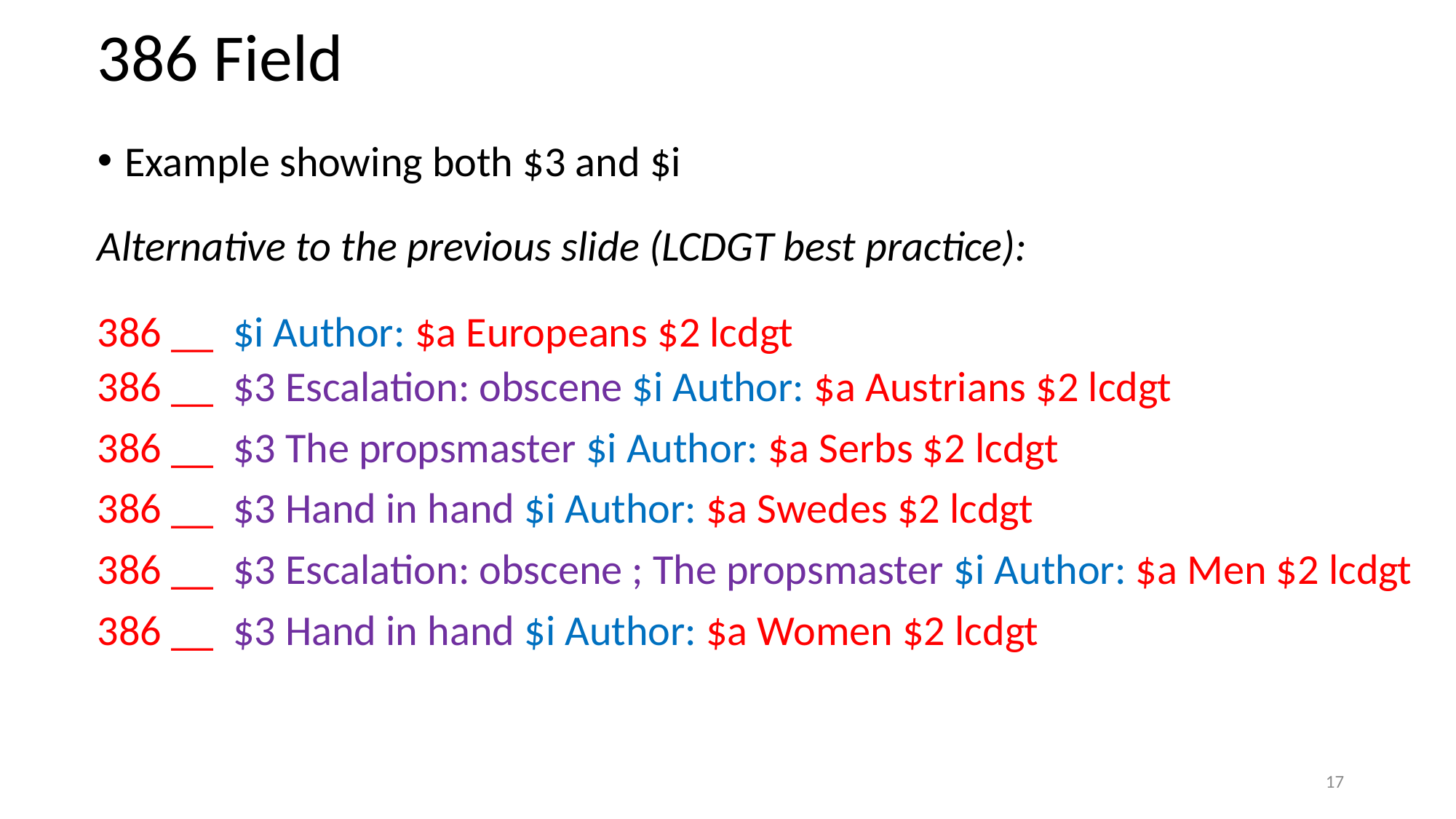

# 386 Field
Example showing both $3 and $i
Alternative to the previous slide (LCDGT best practice):
386 __  $i Author: $a Europeans $2 lcdgt
386 __  $3 Escalation: obscene $i Author: $a Austrians $2 lcdgt
386 __  $3 The propsmaster $i Author: $a Serbs $2 lcdgt
386 __  $3 Hand in hand $i Author: $a Swedes $2 lcdgt
386 __  $3 Escalation: obscene ; The propsmaster $i Author: $a Men $2 lcdgt
386 __  $3 Hand in hand $i Author: $a Women $2 lcdgt

17